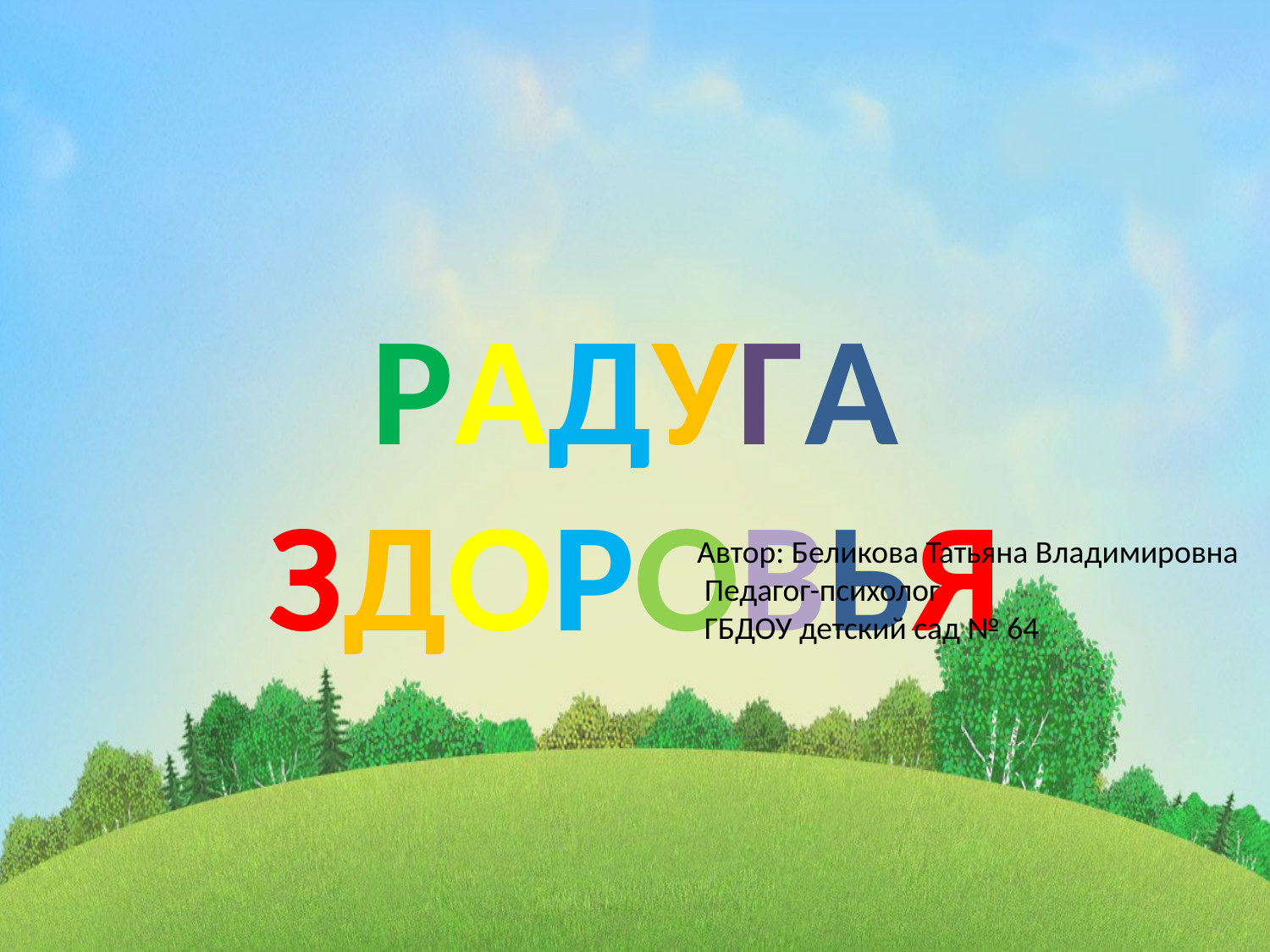

# РАДУГА ЗДОРОВЬЯ
Автор: Беликова Татьяна Владимировна
 Педагог-психолог
 ГБДОУ детский сад № 64